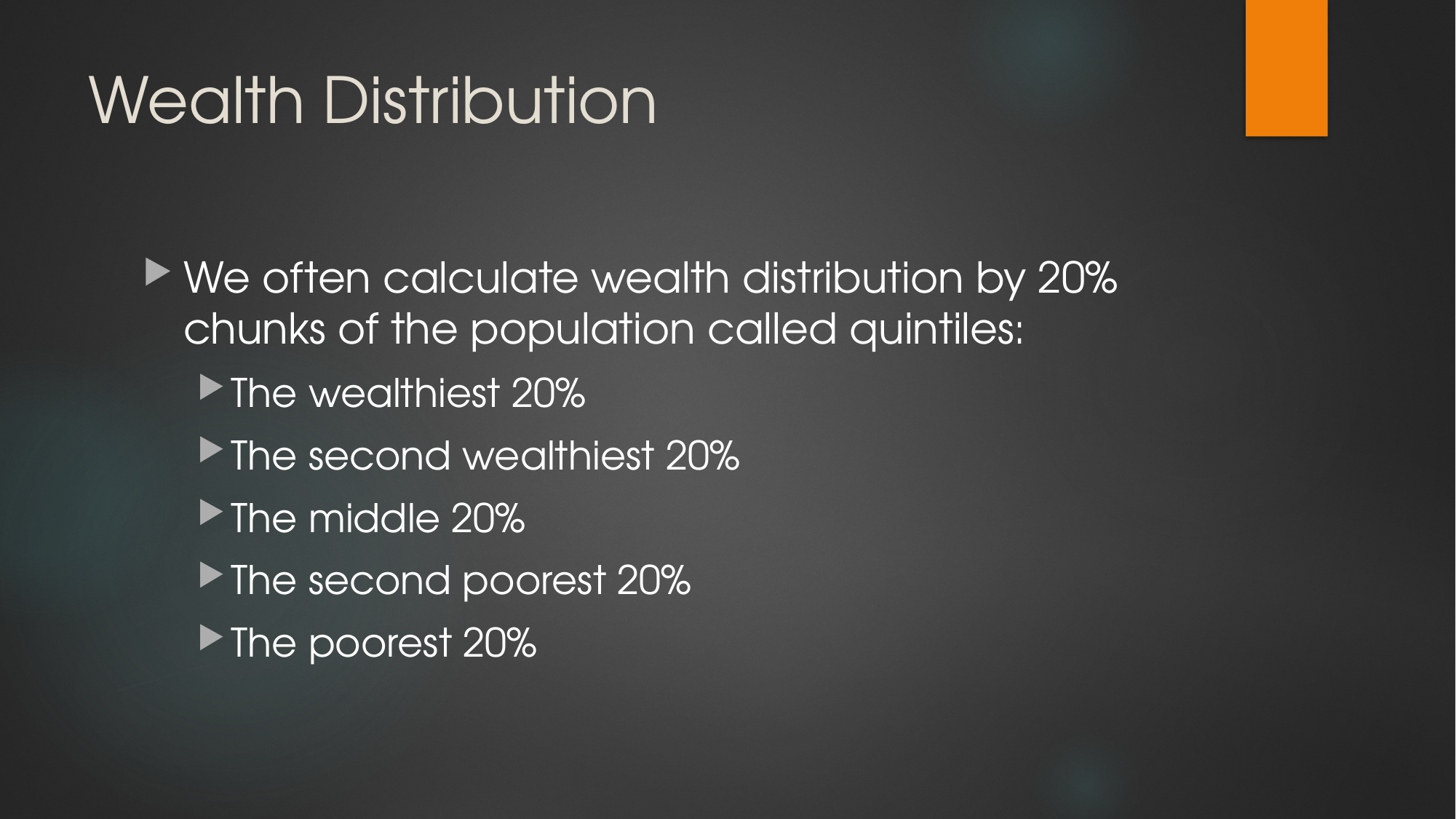

# Wealth Distribution
We often calculate wealth distribution by 20% chunks of the population called quintiles:
The wealthiest 20%
The second wealthiest 20%
The middle 20%
The second poorest 20%
The poorest 20%